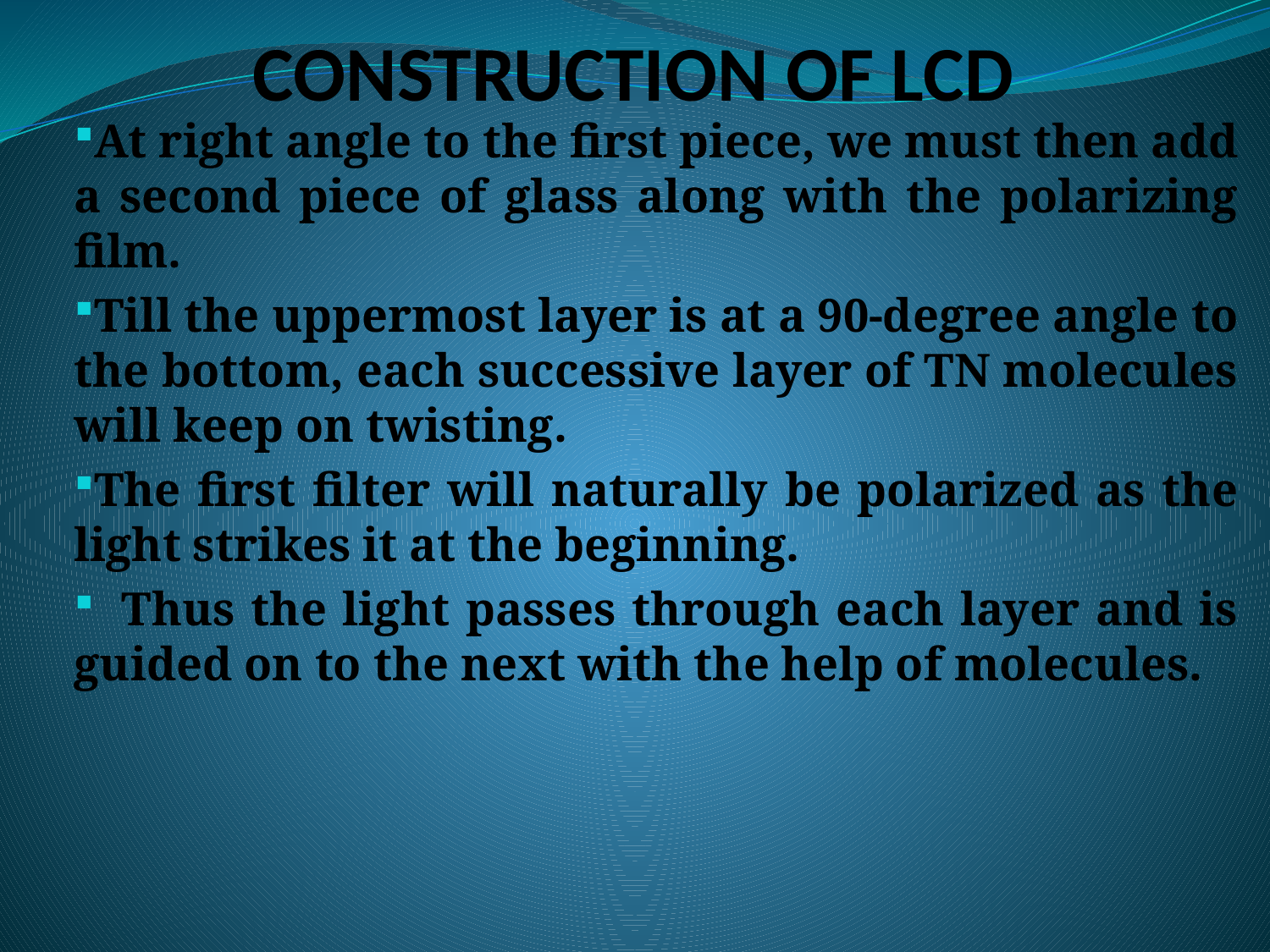

# CONSTRUCTION OF LCD
At right angle to the first piece, we must then add a second piece of glass along with the polarizing film.
Till the uppermost layer is at a 90-degree angle to the bottom, each successive layer of TN molecules will keep on twisting.
The first filter will naturally be polarized as the light strikes it at the beginning.
  Thus the light passes through each layer and is guided on to the next with the help of molecules.